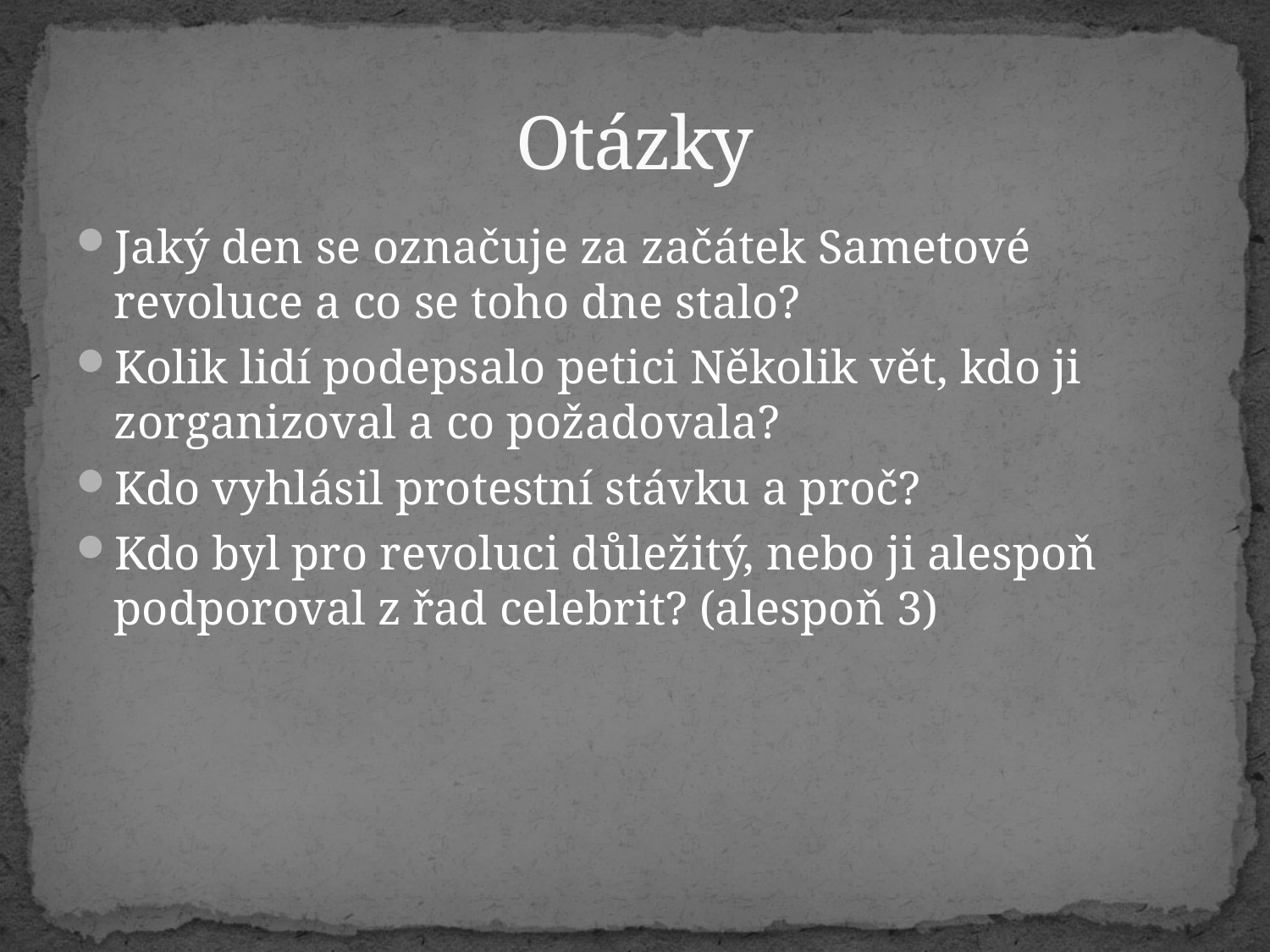

# Otázky
Jaký den se označuje za začátek Sametové revoluce a co se toho dne stalo?
Kolik lidí podepsalo petici Několik vět, kdo ji zorganizoval a co požadovala?
Kdo vyhlásil protestní stávku a proč?
Kdo byl pro revoluci důležitý, nebo ji alespoň podporoval z řad celebrit? (alespoň 3)